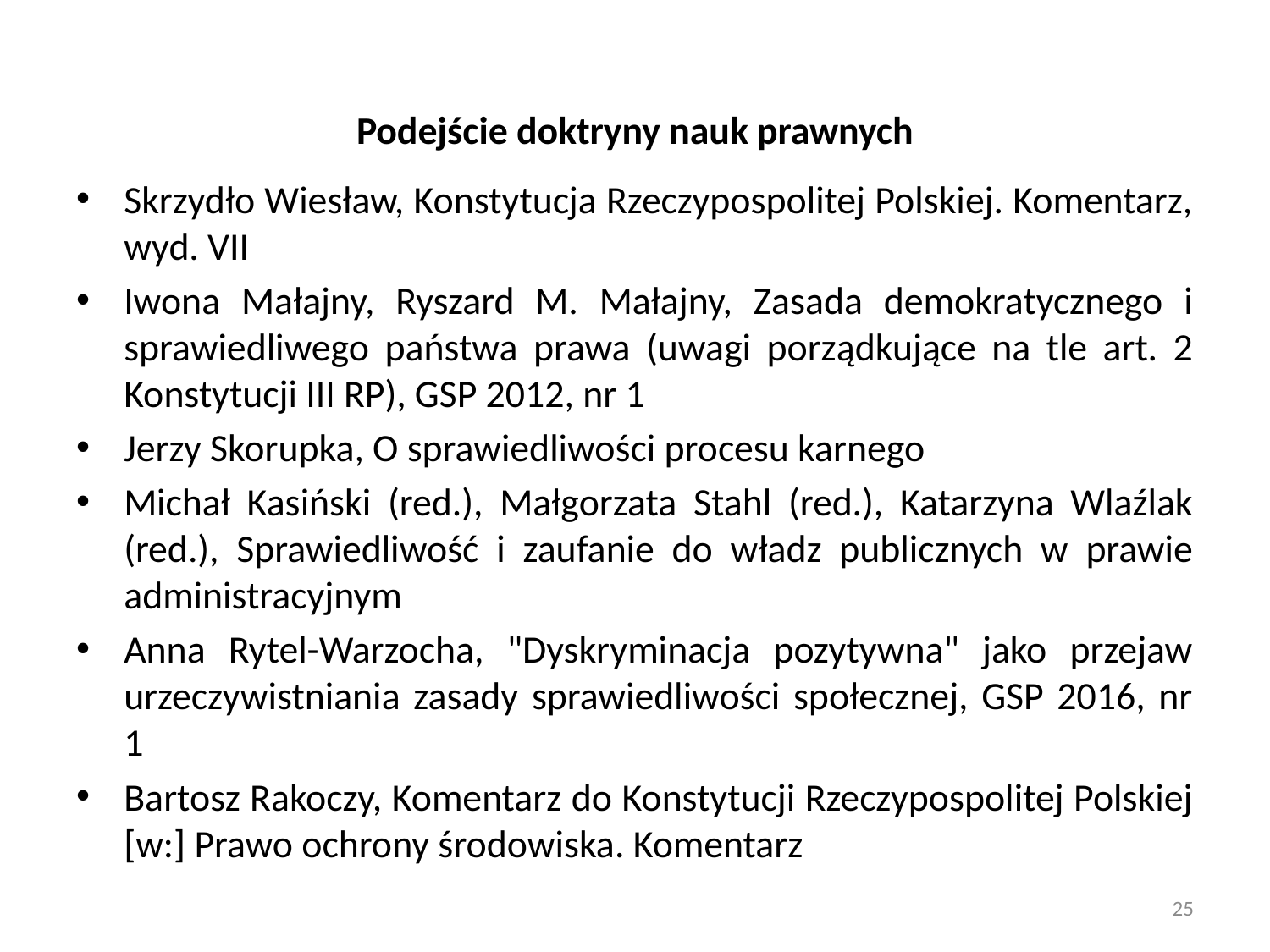

# Podejście doktryny nauk prawnych
Skrzydło Wiesław, Konstytucja Rzeczypospolitej Polskiej. Komentarz, wyd. VII
Iwona Małajny, Ryszard M. Małajny, Zasada demokratycznego i sprawiedliwego państwa prawa (uwagi porządkujące na tle art. 2 Konstytucji III RP), GSP 2012, nr 1
Jerzy Skorupka, O sprawiedliwości procesu karnego
Michał Kasiński (red.), Małgorzata Stahl (red.), Katarzyna Wlaźlak (red.), Sprawiedliwość i zaufanie do władz publicznych w prawie administracyjnym
Anna Rytel-Warzocha, "Dyskryminacja pozytywna" jako przejaw urzeczywistniania zasady sprawiedliwości społecznej, GSP 2016, nr 1
Bartosz Rakoczy, Komentarz do Konstytucji Rzeczypospolitej Polskiej [w:] Prawo ochrony środowiska. Komentarz
25